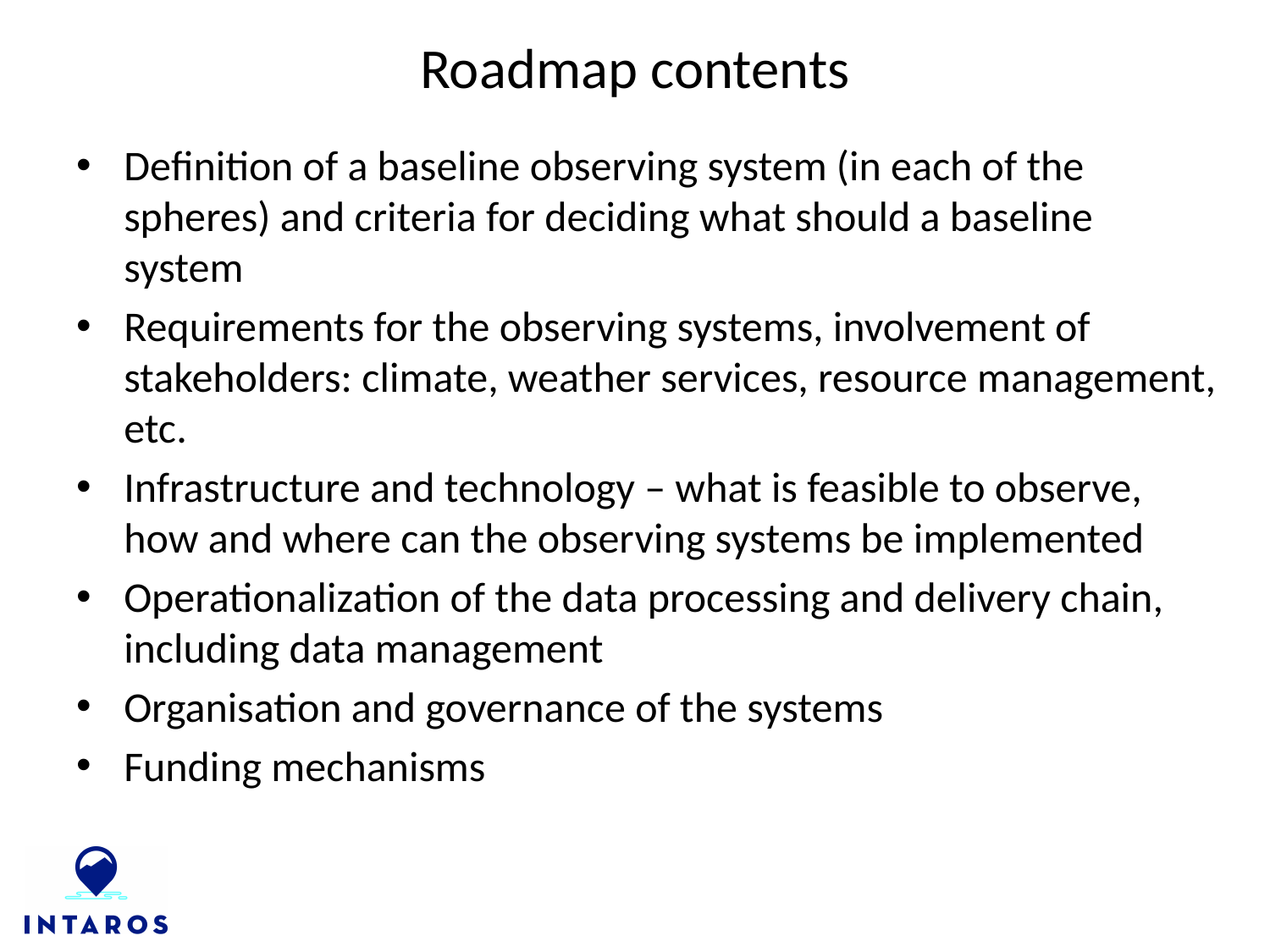

# Roadmap contents
Definition of a baseline observing system (in each of the spheres) and criteria for deciding what should a baseline system
Requirements for the observing systems, involvement of stakeholders: climate, weather services, resource management, etc.
Infrastructure and technology – what is feasible to observe, how and where can the observing systems be implemented
Operationalization of the data processing and delivery chain, including data management
Organisation and governance of the systems
Funding mechanisms